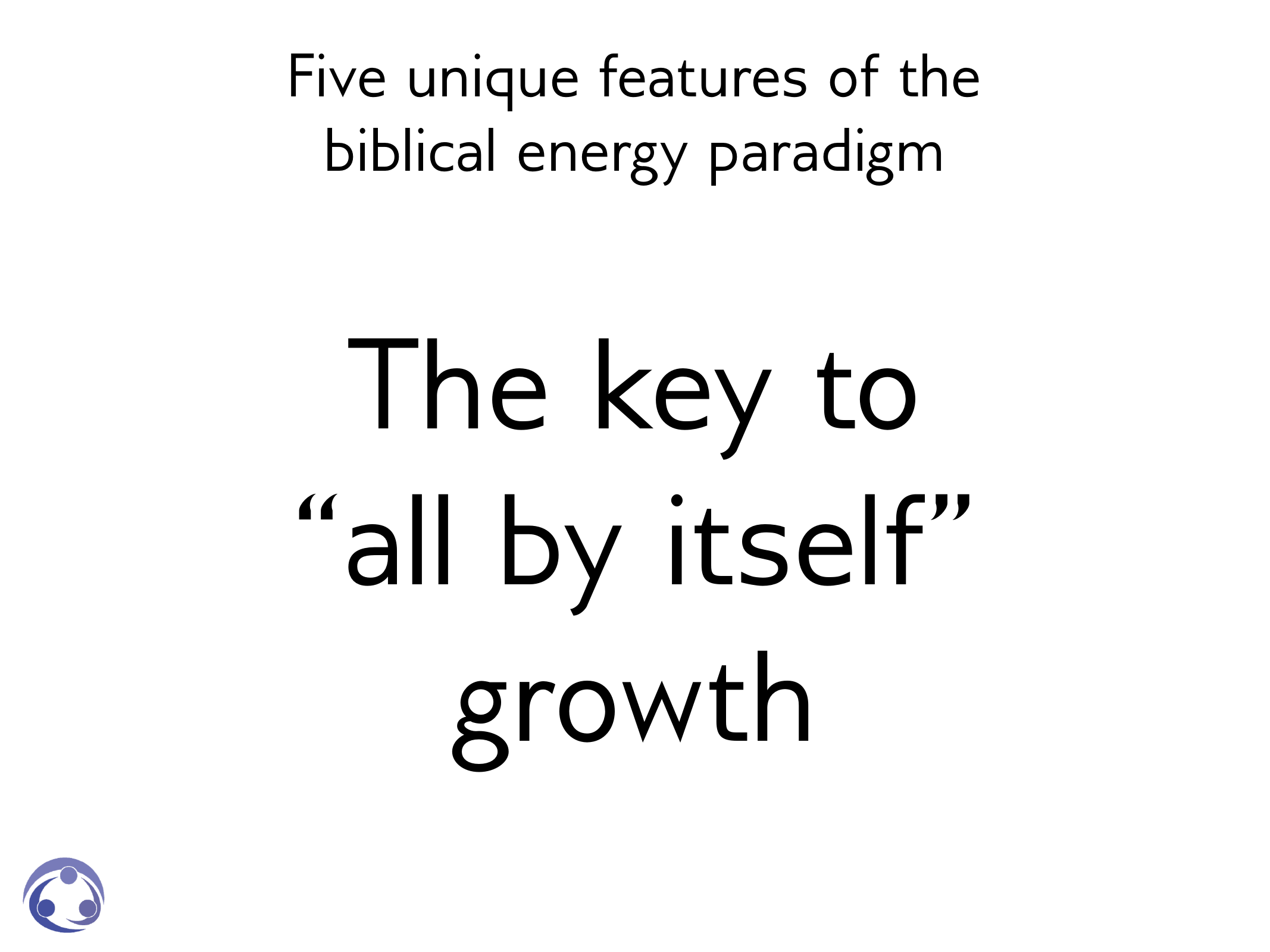

# Five unique features of the biblical energy paradigm
The key to
“all by itself”
growth